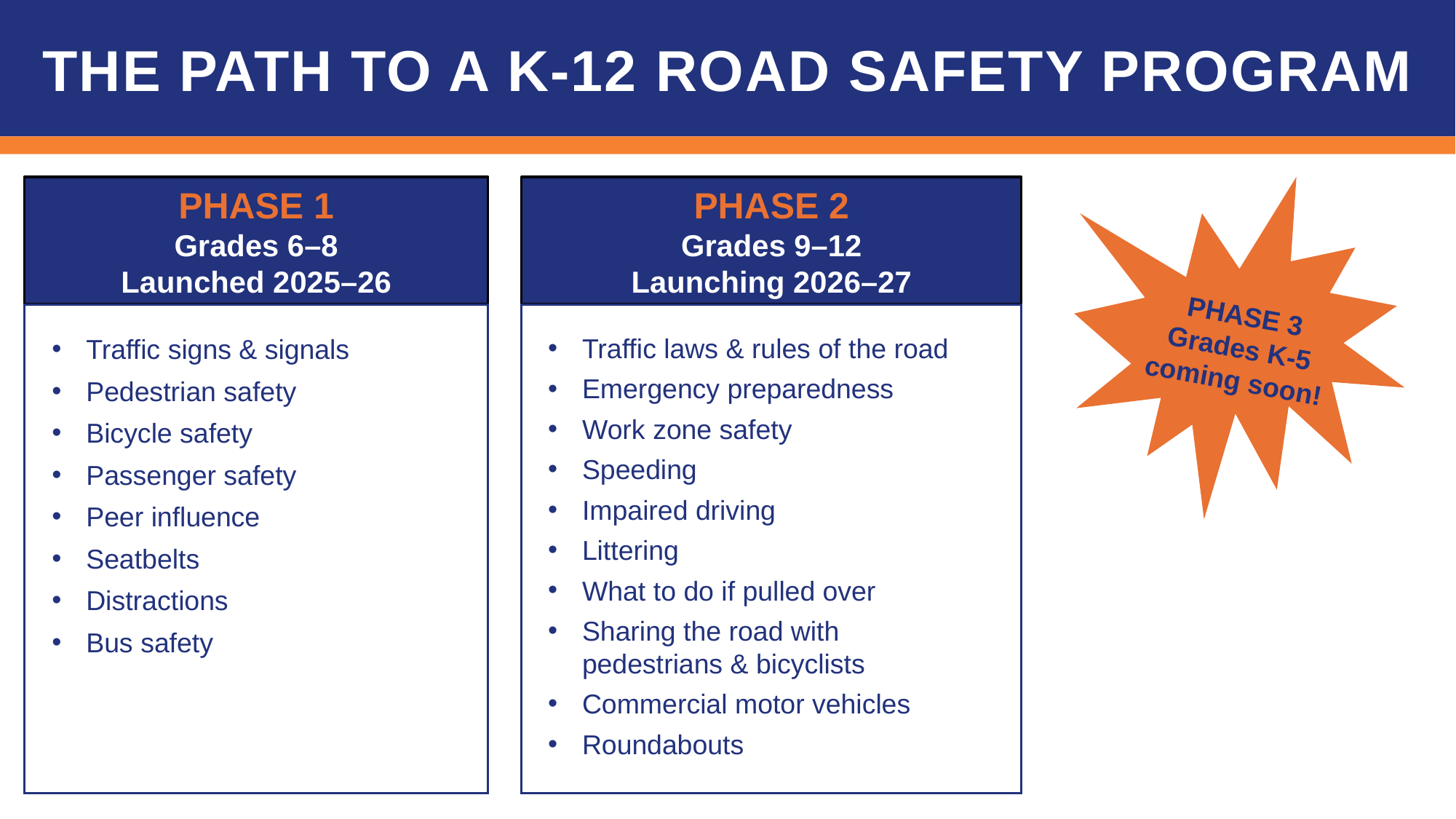

THE PATH TO A K-12 ROAD SAFETY PROGRAM

PHASE 1
Grades 6–8
Launched 2025–26
PHASE 2
Grades 9–12
Launching 2026–27

PHASE 3
Grades K-5
coming soon!

Defensive Driving and Hazard Recognition
Traffic laws & rules of the road
Emergency preparedness
Work zone safety
Speeding
Impaired driving
Littering
What to do if pulled over
Sharing the road with pedestrians & bicyclists
Commercial motor vehicles
Roundabouts
Traffic signs & signals
Pedestrian safety
Bicycle safety
Passenger safety
Peer influence
Seatbelts
Distractions
Bus safety